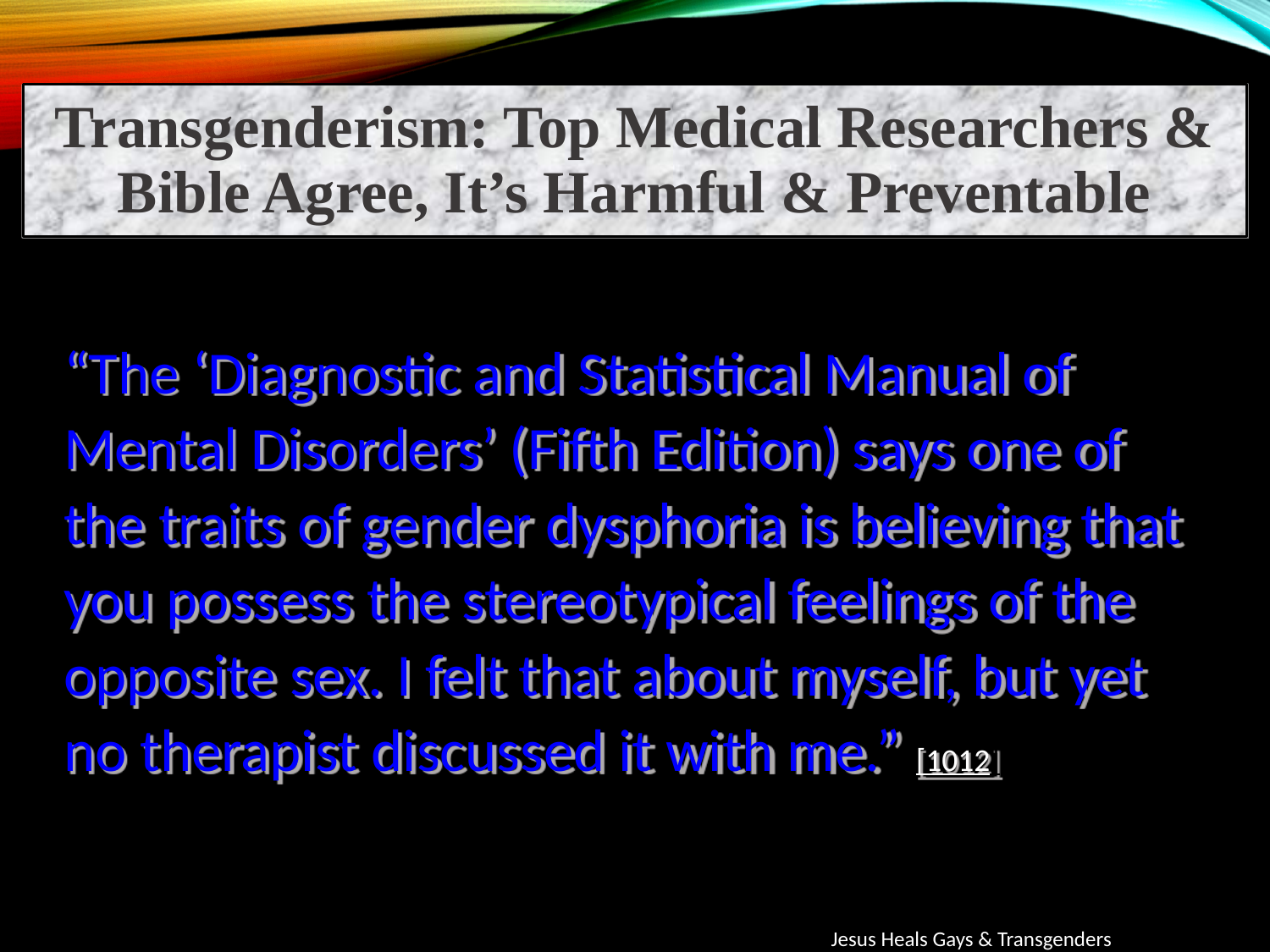

Transgenderism: Top Medical Researchers & Bible Agree, It’s Harmful & Preventable
“The ‘Diagnostic and Statistical Manual of Mental Disorders’ (Fifth Edition) says one of the traits of gender dysphoria is believing that you possess the stereotypical feelings of the opposite sex. I felt that about myself, but yet no therapist discussed it with me.” [1012]
Jesus Heals Gays & Transgenders